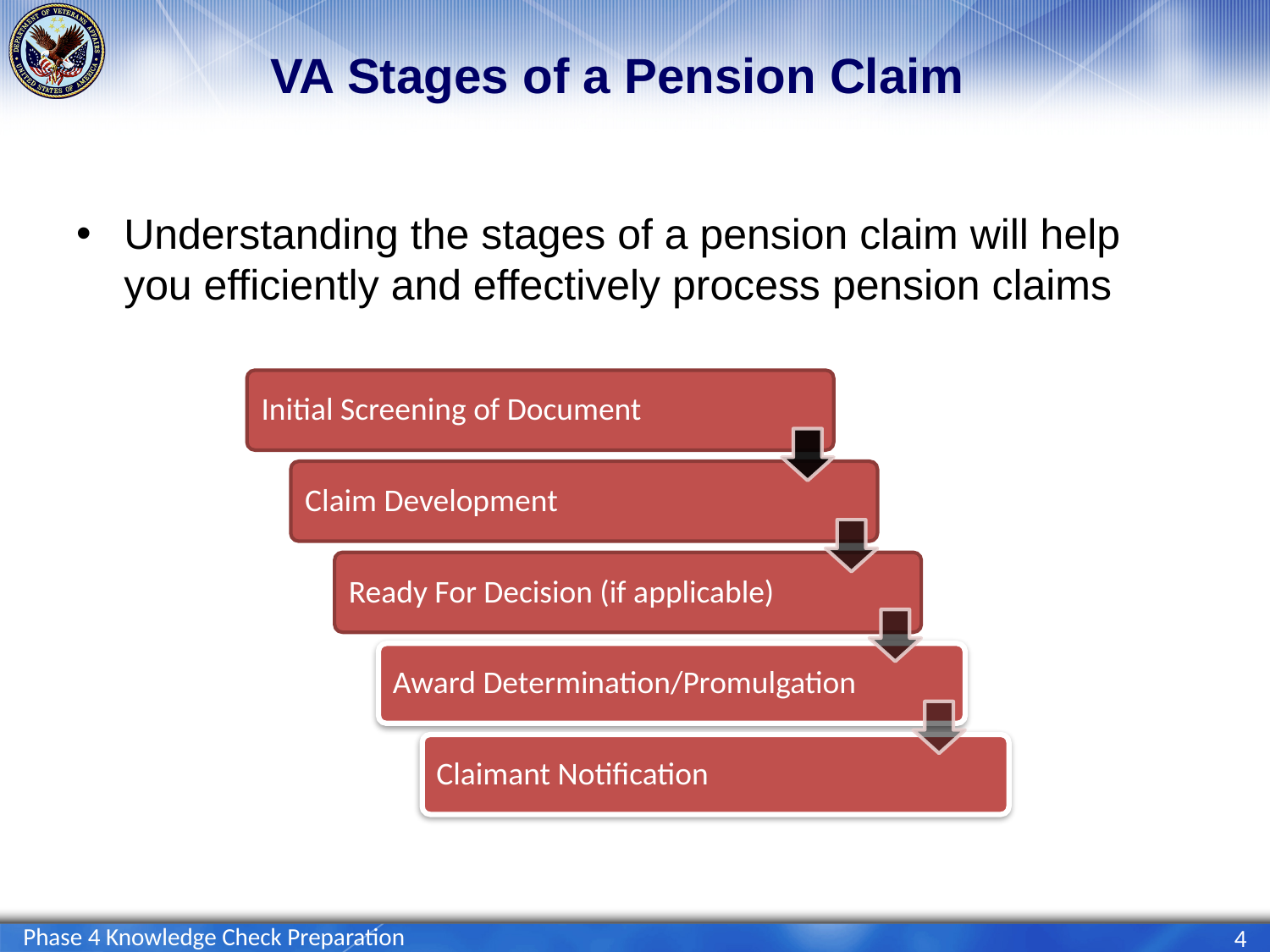

# VA Stages of a Pension Claim
Understanding the stages of a pension claim will help you efficiently and effectively process pension claims

Initial Screening of Document
Claim Development
Ready For Decision (if applicable)
Award Determination/Promulgation
Claimant Notification

Phase 4 Knowledge Check Preparation
4